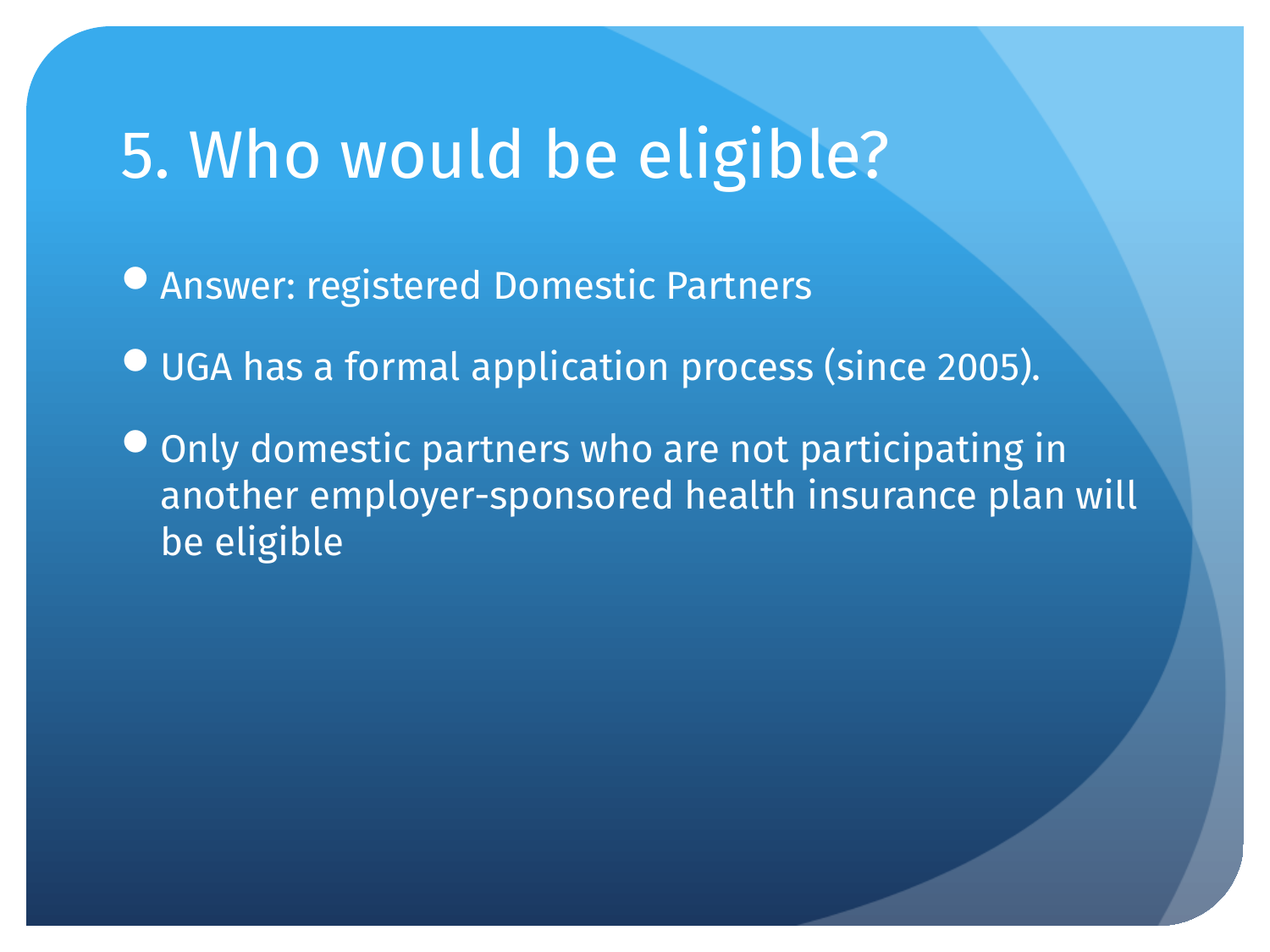

# 5. Who would be eligible?
Answer: registered Domestic Partners
UGA has a formal application process (since 2005).
Only domestic partners who are not participating in another employer-sponsored health insurance plan will be eligible